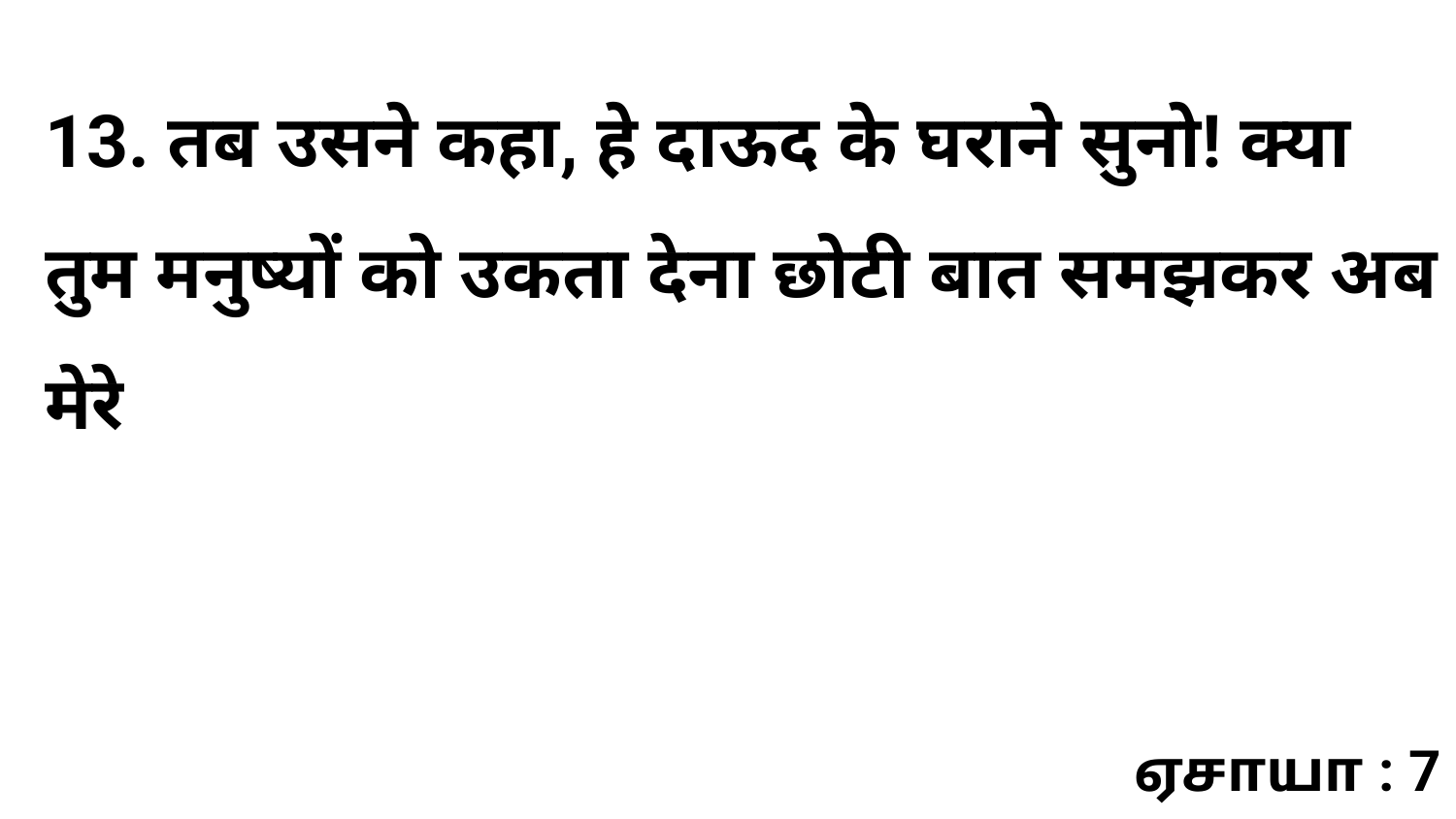

13. तब उसने कहा, हे दाऊद के घराने सुनो! क्या तुम मनुष्यों को उकता देना छोटी बात समझकर अब मेरे
ஏசாயா : 7